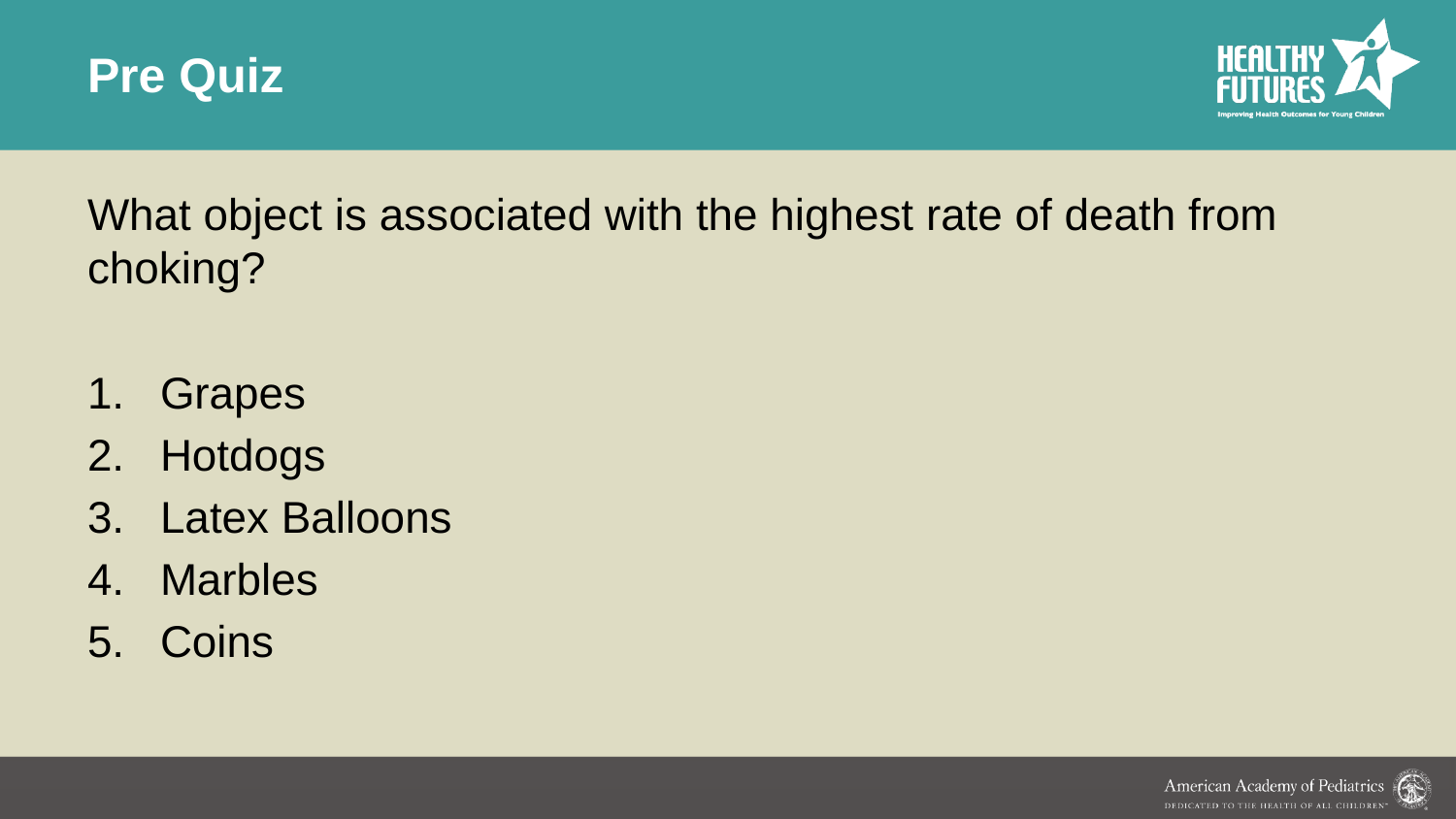

# Pre Quiz
What object is associated with the highest rate of death from choking?

Grapes
Hotdogs
Latex Balloons
Marbles
Coins